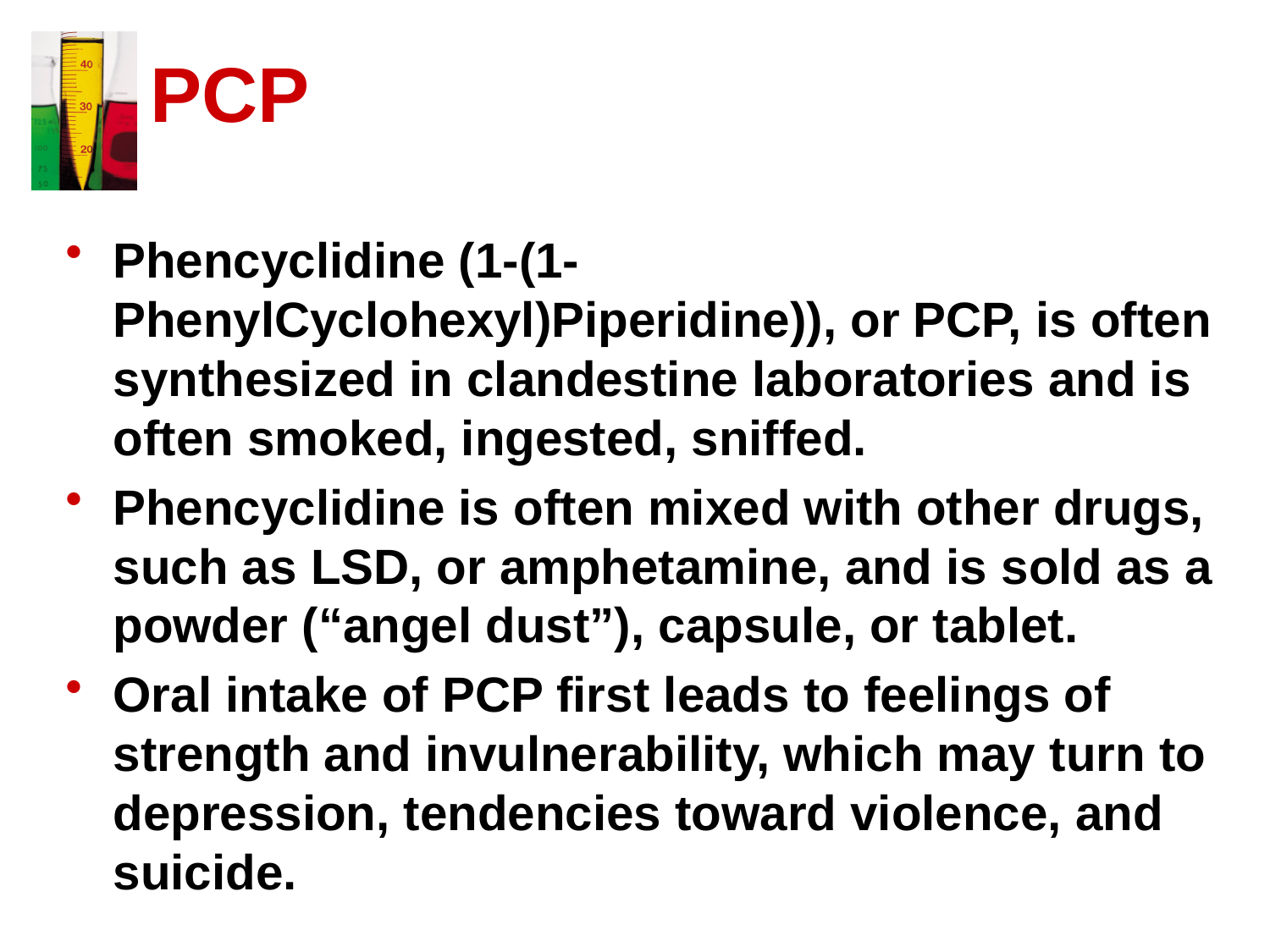

# PCP
Phencyclidine (1-(1-PhenylCyclohexyl)Piperidine)), or PCP, is often synthesized in clandestine laboratories and is often smoked, ingested, sniffed.
Phencyclidine is often mixed with other drugs, such as LSD, or amphetamine, and is sold as a powder (“angel dust”), capsule, or tablet.
Oral intake of PCP first leads to feelings of strength and invulnerability, which may turn to depression, tendencies toward violence, and suicide.